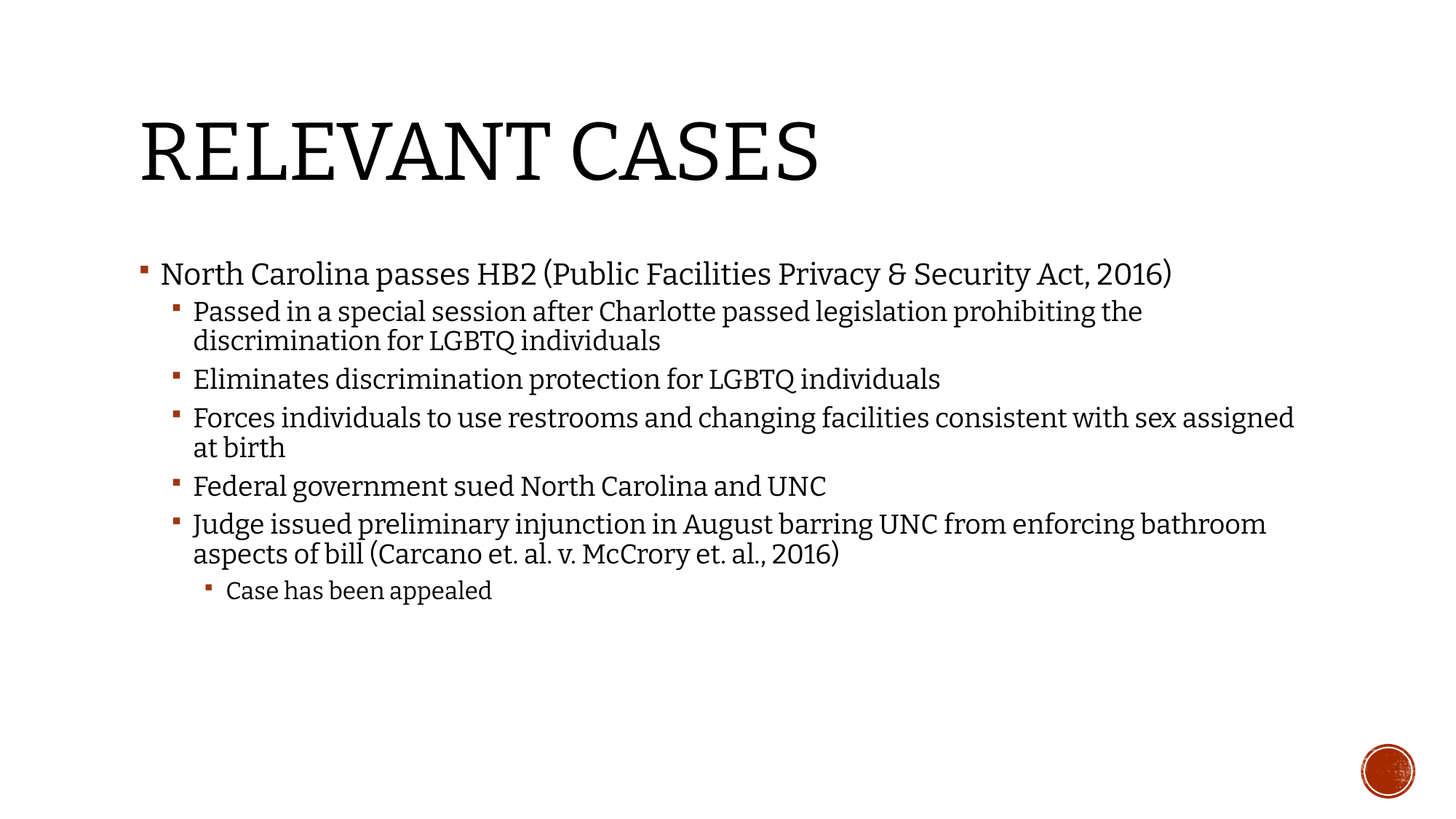

# Relevant cases
North Carolina passes HB2 (Public Facilities Privacy & Security Act, 2016)
Passed in a special session after Charlotte passed legislation prohibiting the discrimination for LGBTQ individuals
Eliminates discrimination protection for LGBTQ individuals
Forces individuals to use restrooms and changing facilities consistent with sex assigned at birth
Federal government sued North Carolina and UNC
Judge issued preliminary injunction in August barring UNC from enforcing bathroom aspects of bill (Carcano et. al. v. McCrory et. al., 2016)
Case has been appealed